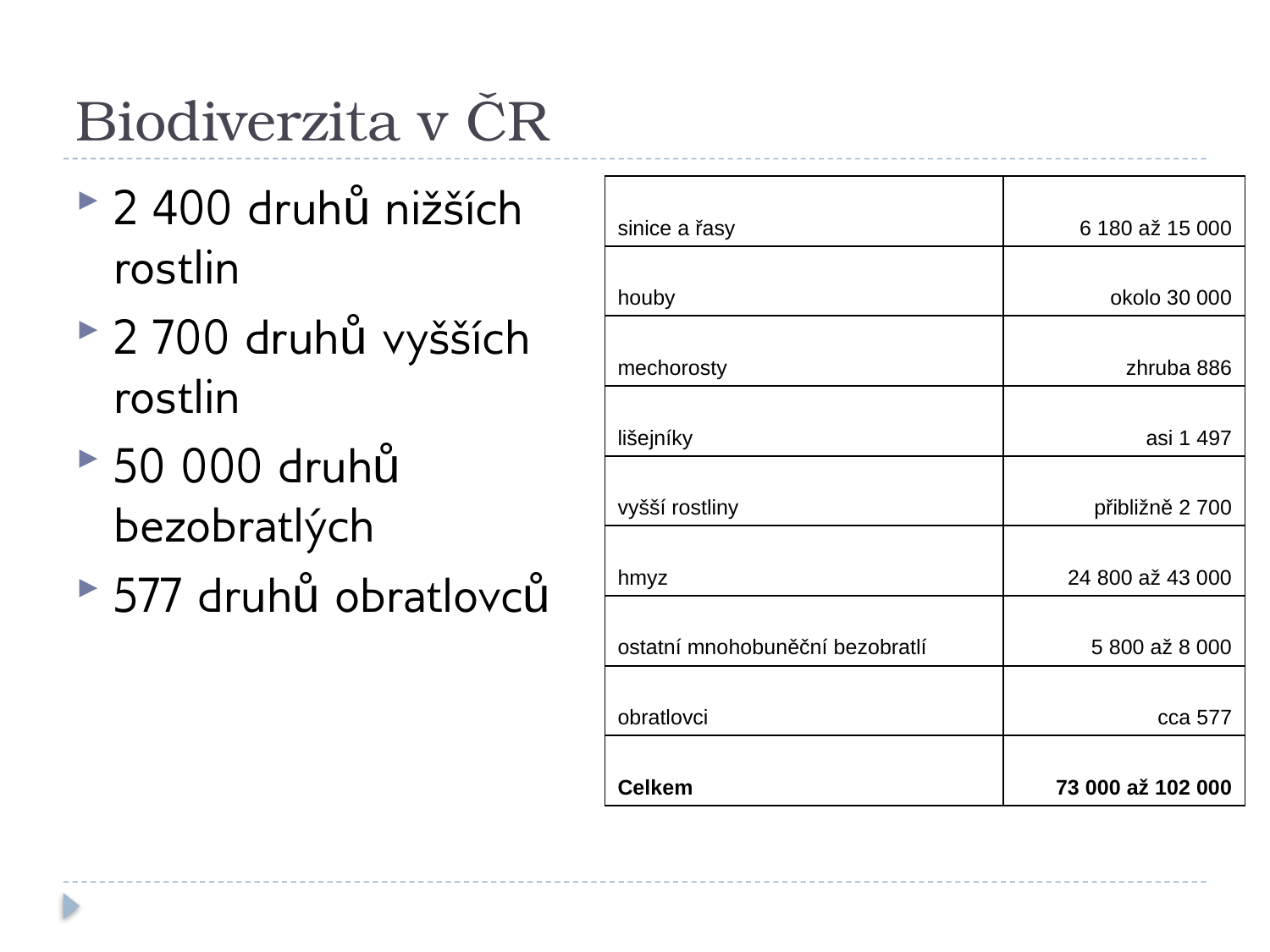

# Biodiverzita v ČR
2 400 druhů nižších rostlin
2 700 druhů vyšších rostlin
50 000 druhů bezobratlých
577 druhů obratlovců

| sinice a řasy | 6 180 až 15 000 |
| --- | --- |
| houby | okolo 30 000 |
| mechorosty | zhruba 886 |
| lišejníky | asi 1 497 |
| vyšší rostliny | přibližně 2 700 |
| hmyz | 24 800 až 43 000 |
| ostatní mnohobuněční bezobratlí | 5 800 až 8 000 |
| obratlovci | cca 577 |
| Celkem | 73 000 až 102 000 |